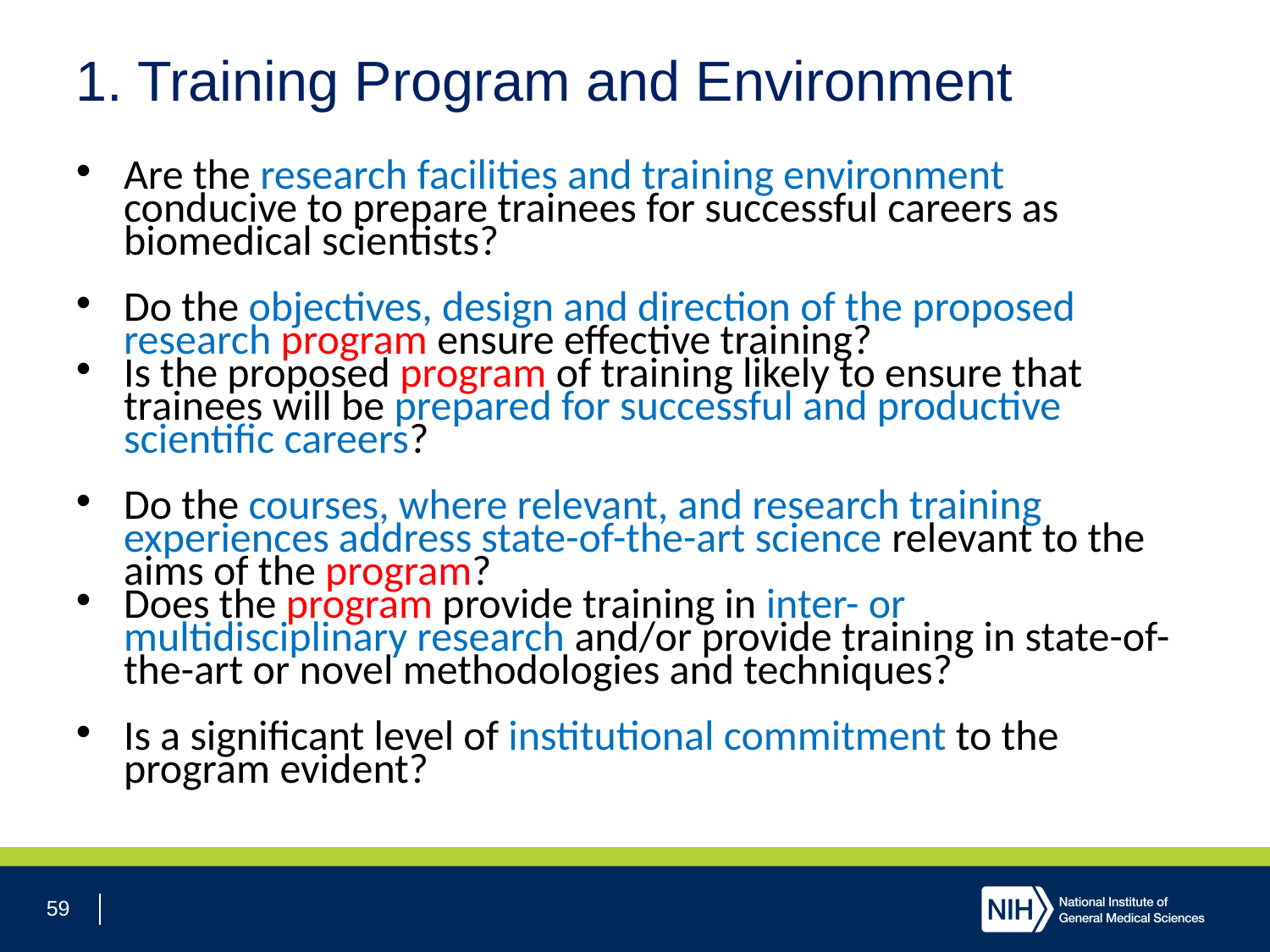

# 1. Training Program and Environment
Are the research facilities and training environment conducive to prepare trainees for successful careers as biomedical scientists?

Do the objectives, design and direction of the proposed research program ensure effective training?
Is the proposed program of training likely to ensure that trainees will be prepared for successful and productive scientific careers?

Do the courses, where relevant, and research training experiences address state-of-the-art science relevant to the aims of the program?
Does the program provide training in inter- or multidisciplinary research and/or provide training in state-of-the-art or novel methodologies and techniques?

Is a significant level of institutional commitment to the program evident?
59